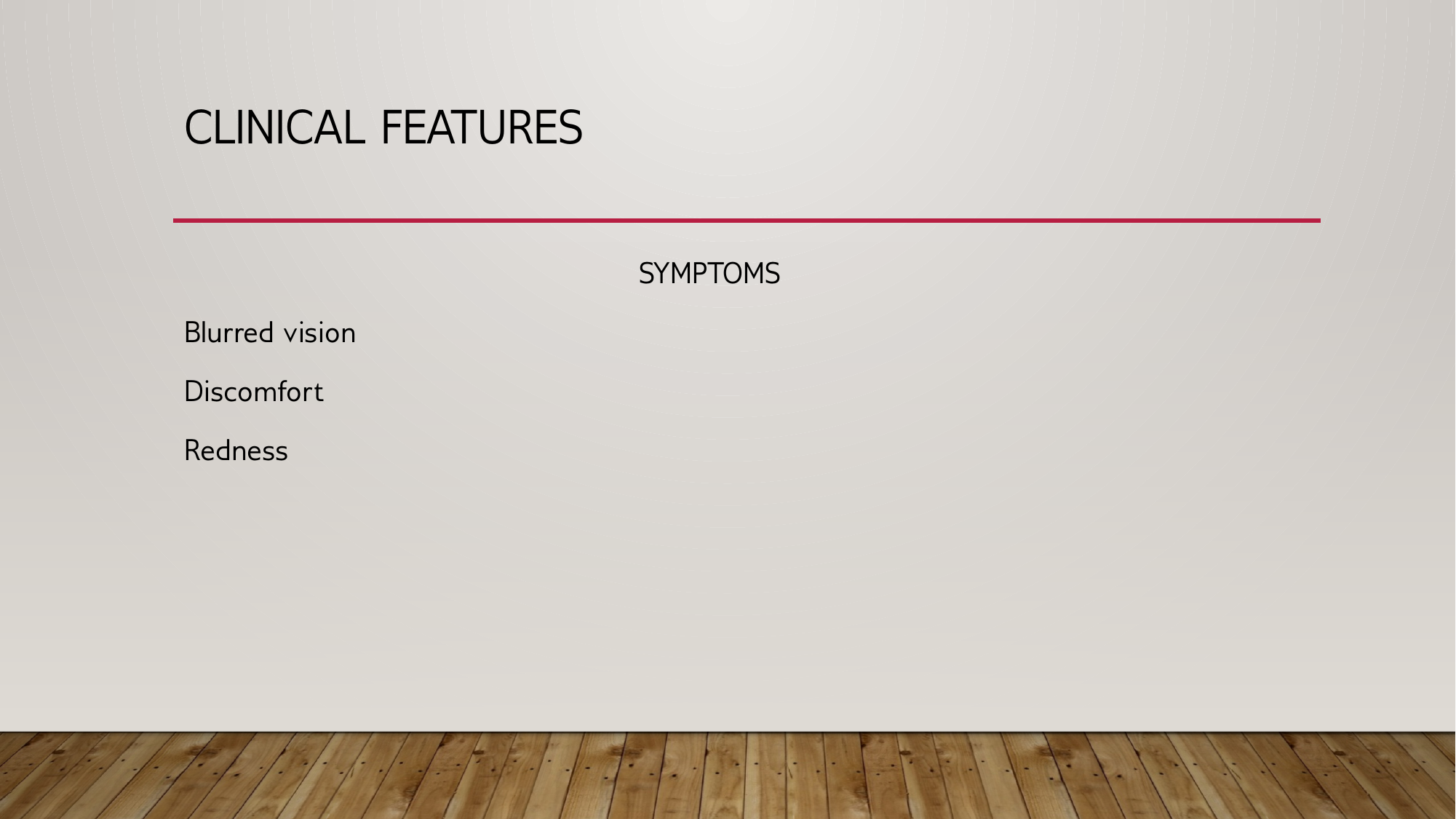

# Clinical features
                                                  SYMPTOMS
Blurred vision
Discomfort
Redness